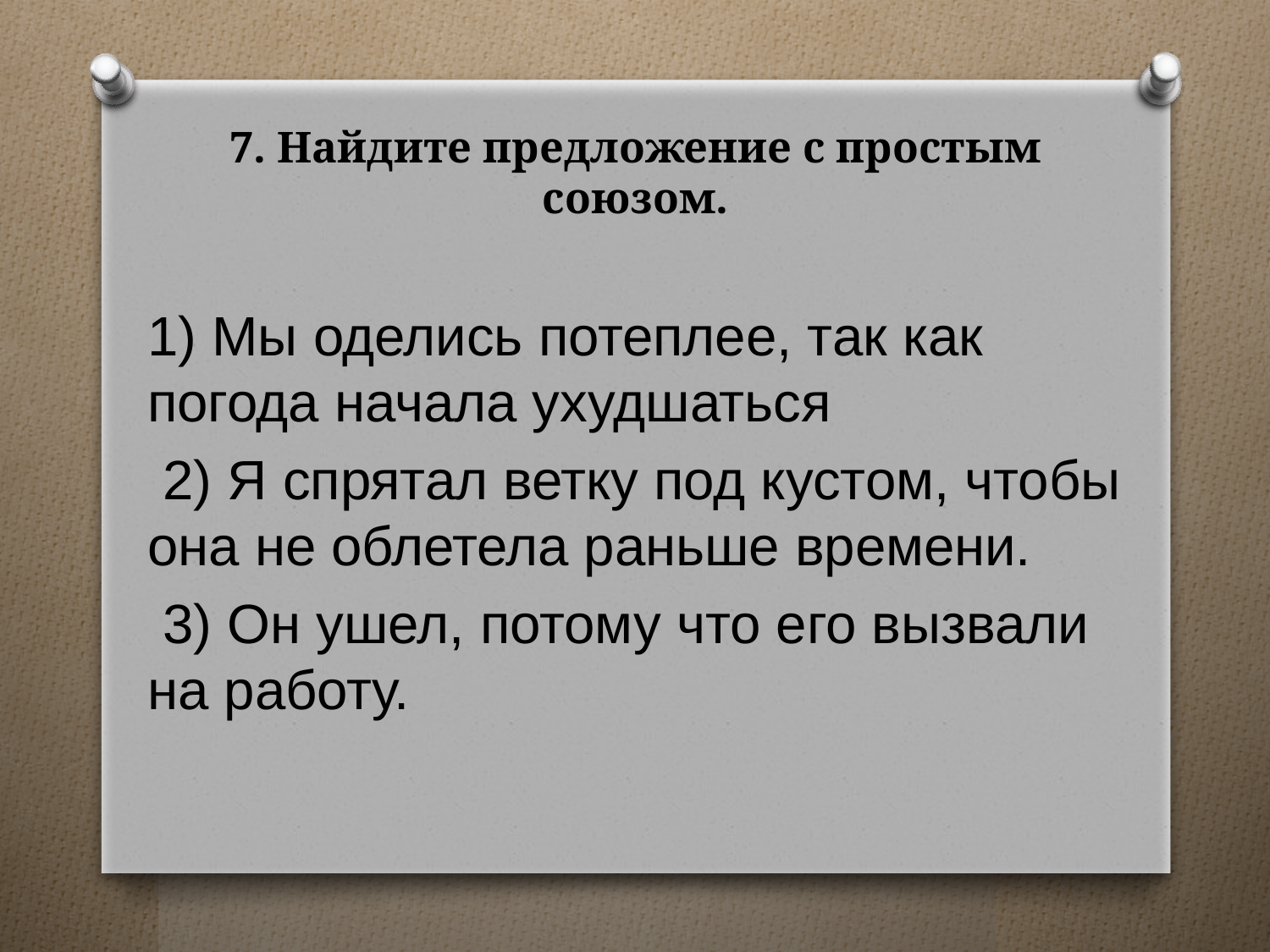

# 7. Найдите предложение с простым союзом.
1) Мы оделись потеплее, так как погода начала ухудшаться
⁮ 2) Я спрятал ветку под кустом, чтобы она не облетела раньше времени.
⁮ 3) Он ушел, потому что его вызвали на работу.